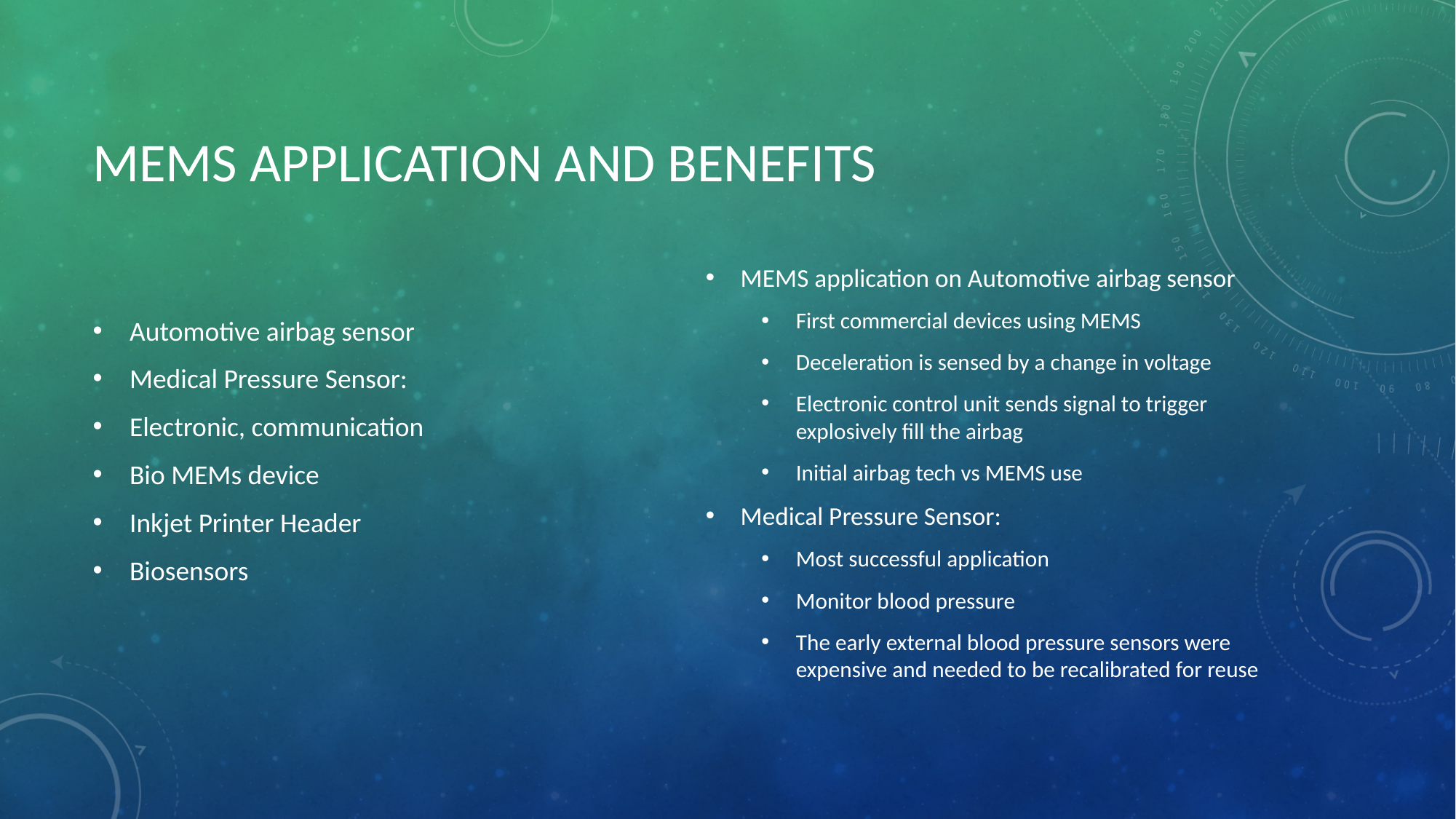

# MEMS application and Benefits
Automotive airbag sensor
Medical Pressure Sensor:
Electronic, communication
Bio MEMs device
Inkjet Printer Header
Biosensors

MEMS application on Automotive airbag sensor
First commercial devices using MEMS
Deceleration is sensed by a change in voltage
Electronic control unit sends signal to trigger explosively fill the airbag
Initial airbag tech vs MEMS use
Medical Pressure Sensor:
Most successful application
Monitor blood pressure
The early external blood pressure sensors were expensive and needed to be recalibrated for reuse